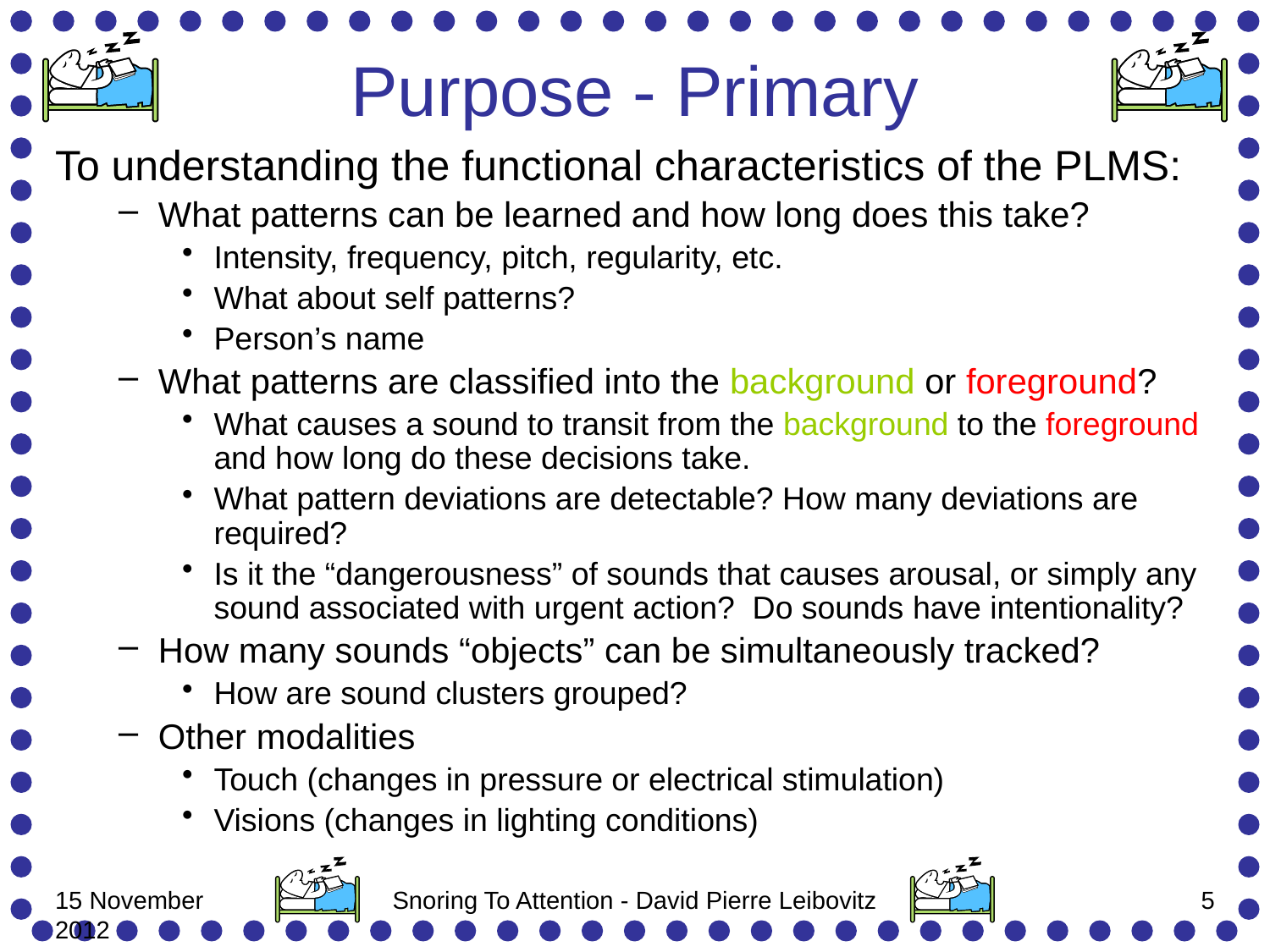

# Purpose - Primary
To understanding the functional characteristics of the PLMS:
What patterns can be learned and how long does this take?
Intensity, frequency, pitch, regularity, etc.
What about self patterns?
Person’s name
What patterns are classified into the background or foreground?
What causes a sound to transit from the background to the foreground and how long do these decisions take.
What pattern deviations are detectable? How many deviations are required?
Is it the “dangerousness” of sounds that causes arousal, or simply any sound associated with urgent action?  Do sounds have intentionality?
How many sounds “objects” can be simultaneously tracked?
How are sound clusters grouped?
Other modalities
Touch (changes in pressure or electrical stimulation)
Visions (changes in lighting conditions)
15 November 2012
Snoring To Attention - David Pierre Leibovitz
5